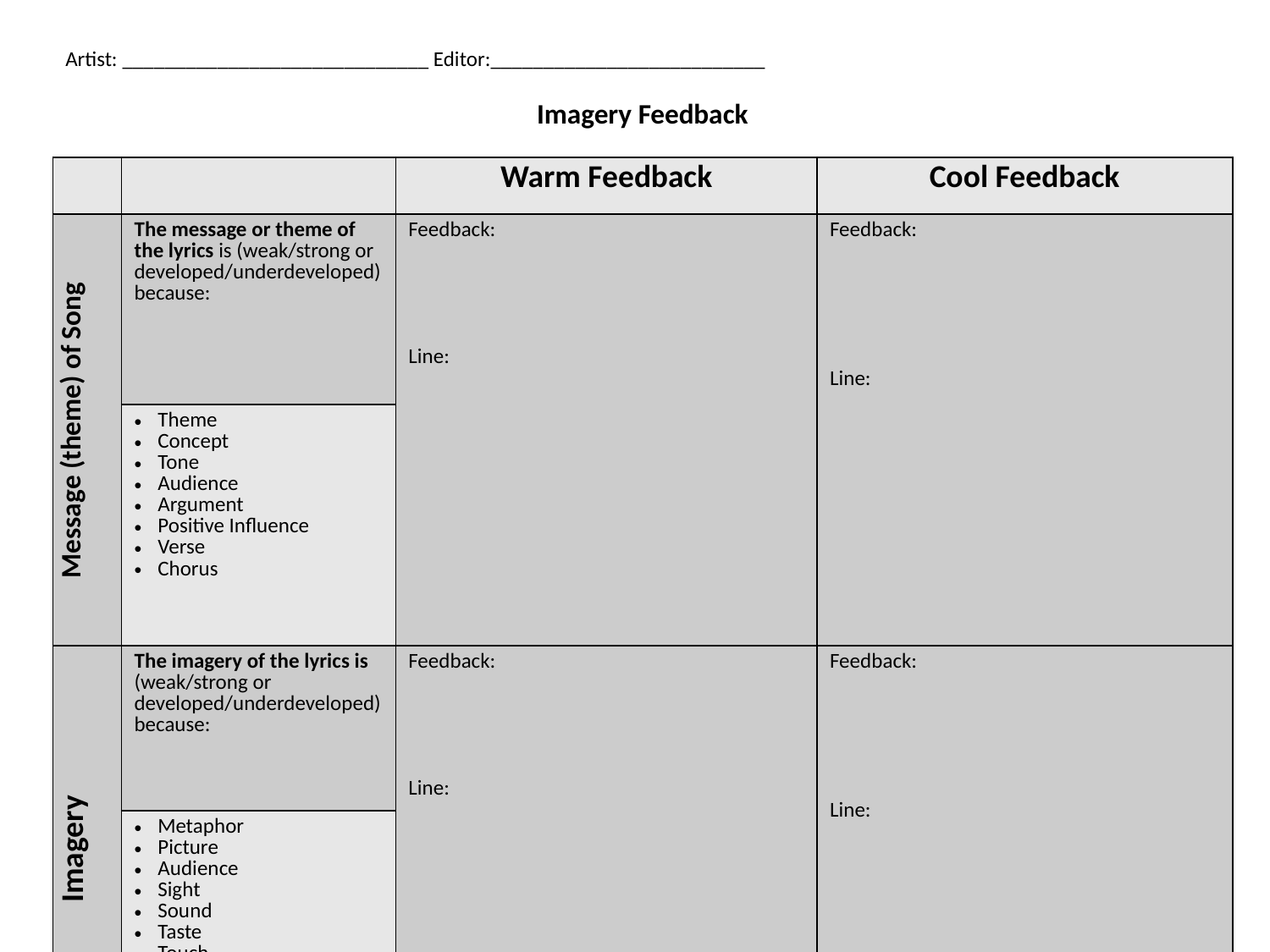

Artist: _____________________________ Editor:__________________________

Imagery Feedback
|  |  | Warm Feedback | Cool Feedback |
| --- | --- | --- | --- |
| Message (theme) of Song | The message or theme of the lyrics is (weak/strong or developed/underdeveloped) because: | Feedback: Line: | Feedback: Line: |
|  | Theme Concept Tone Audience Argument Positive Influence Verse Chorus |  |  |
| Imagery | The imagery of the lyrics is (weak/strong or developed/underdeveloped) because: | Feedback: Line: | Feedback: Line: |
|  | Metaphor Picture Audience Sight Sound Taste Touch Smell Detail |  |  |